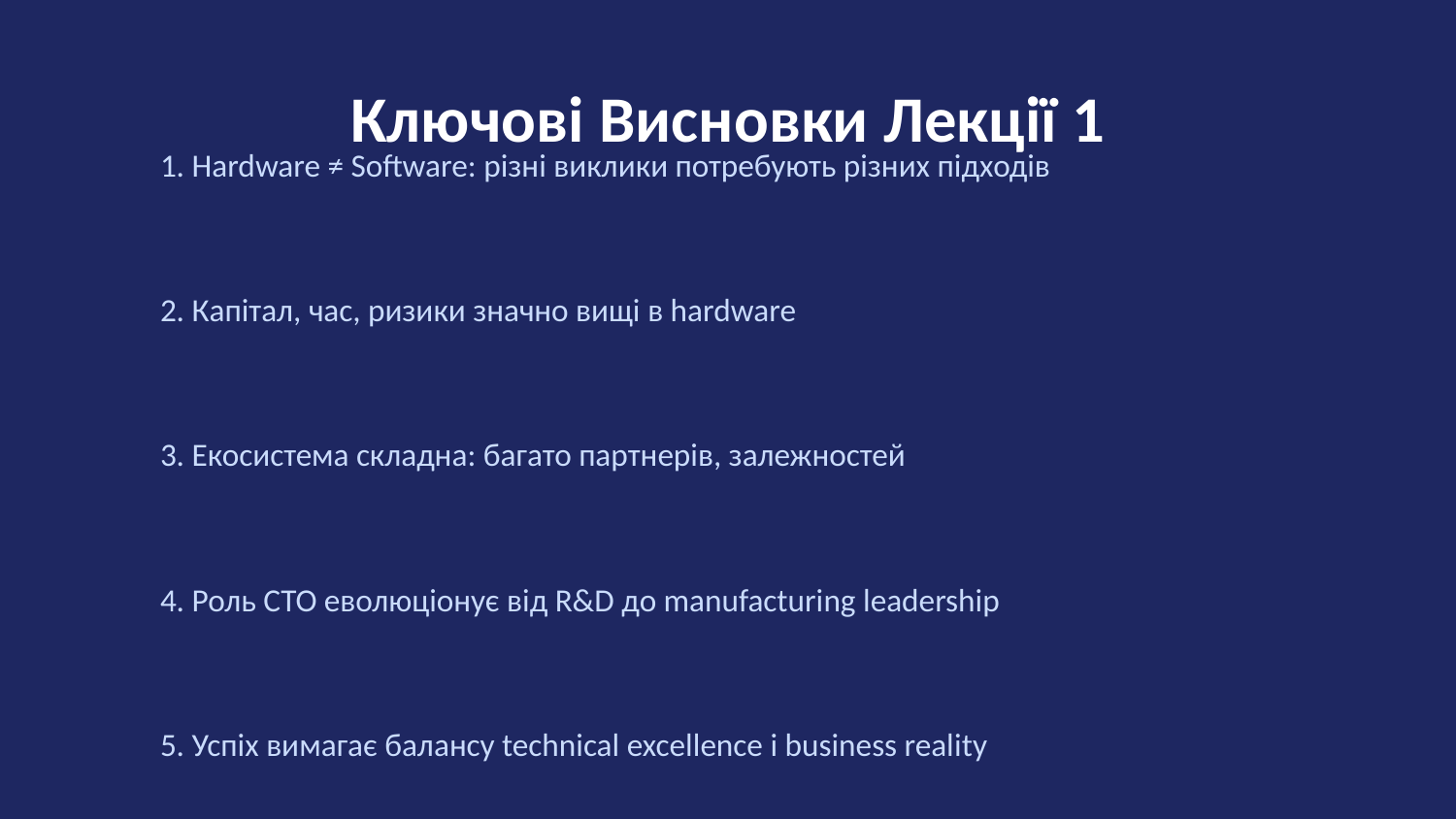

Ключові Висновки Лекції 1
1. Hardware ≠ Software: різні виклики потребують різних підходів

2. Капітал, час, ризики значно вищі в hardware

3. Екосистема складна: багато партнерів, залежностей

4. Роль CTO еволюціонує від R&D до manufacturing leadership

5. Успіх вимагає балансу technical excellence і business reality